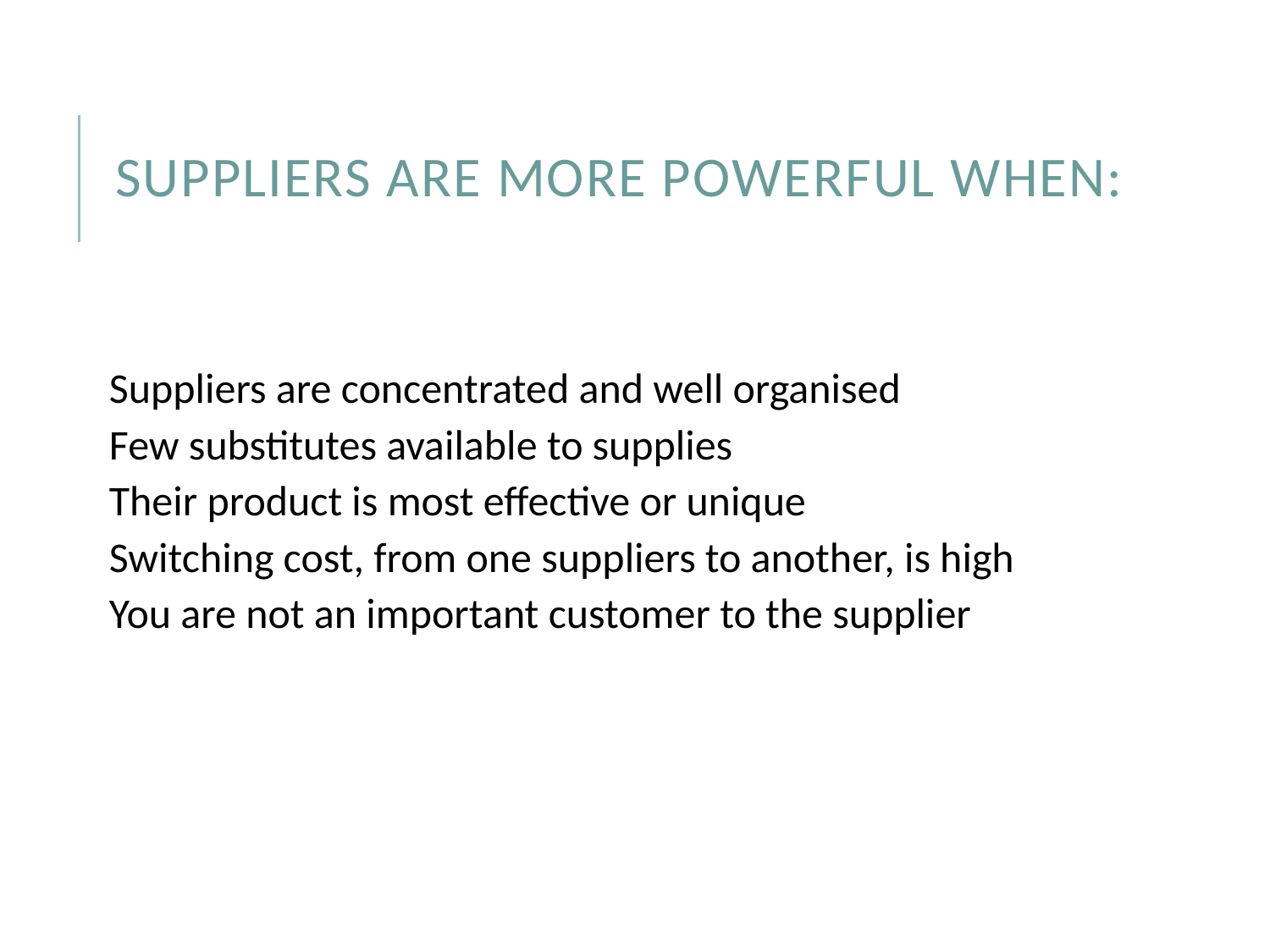

# Suppliers are more powerful when:

Suppliers are concentrated and well organised
Few substitutes available to supplies
Their product is most effective or unique
Switching cost, from one suppliers to another, is high
You are not an important customer to the supplier